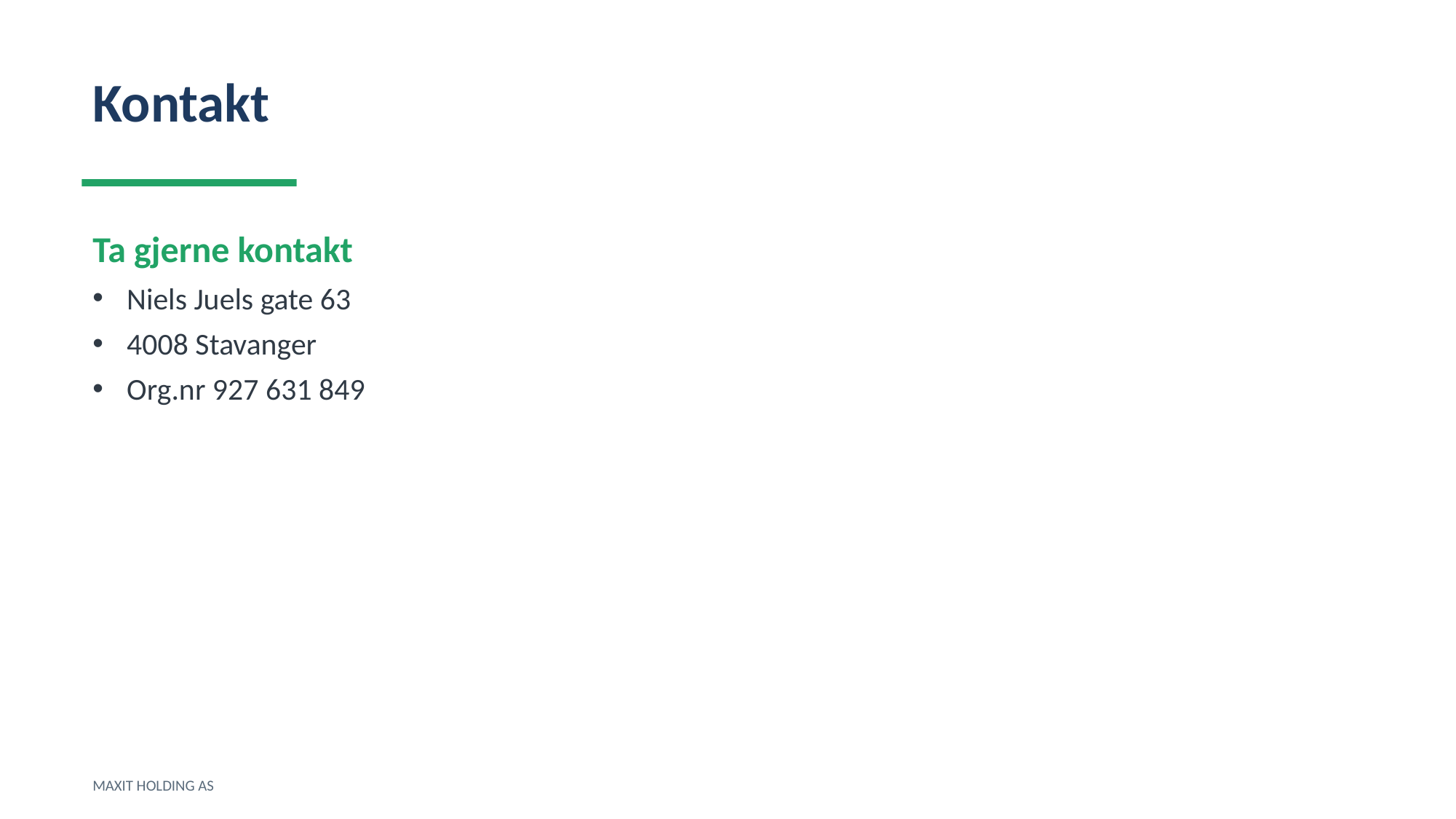

Kontakt

Ta gjerne kontakt
Niels Juels gate 63
4008 Stavanger
Org.nr 927 631 849
MAXIT HOLDING AS